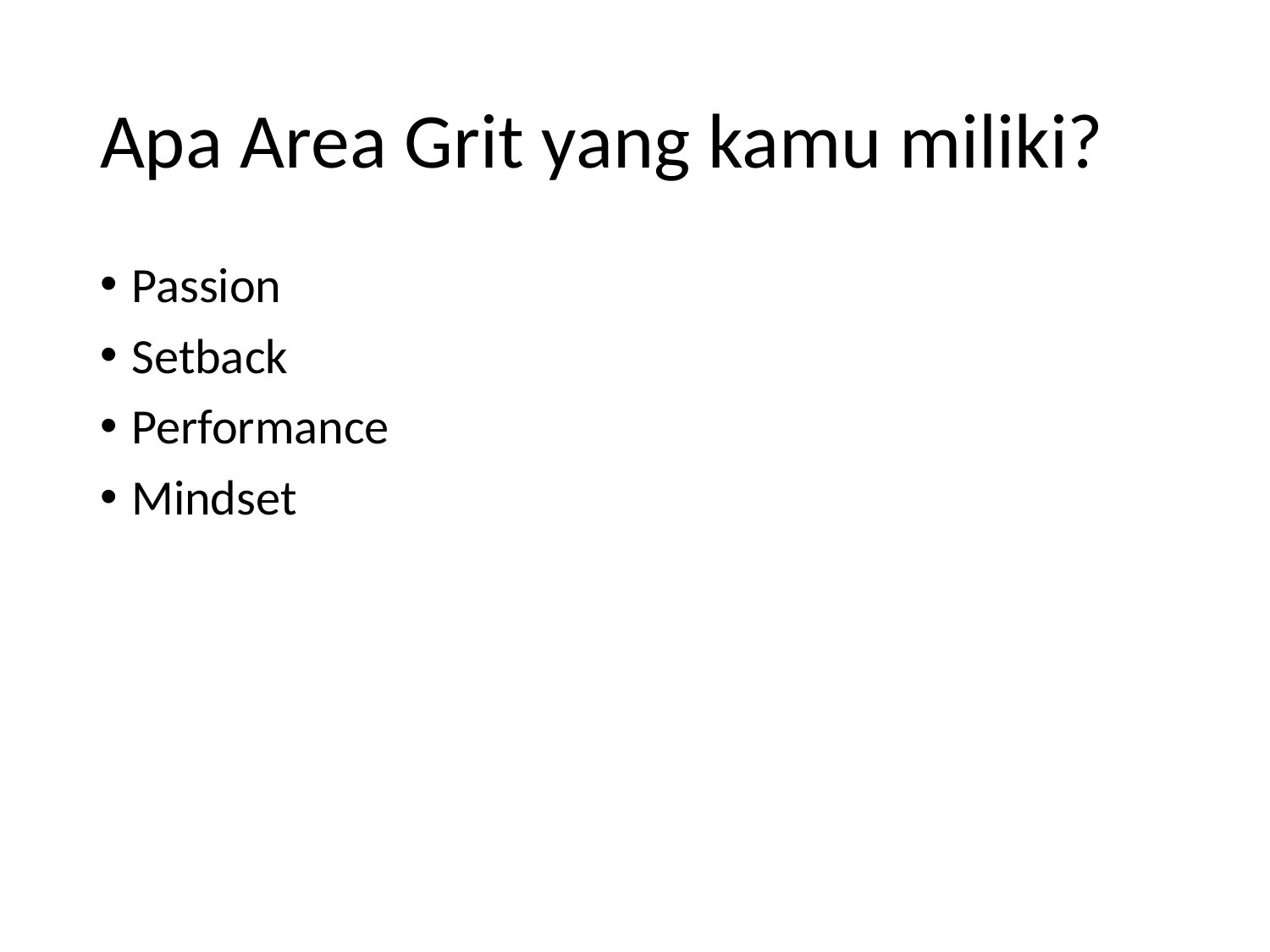

# Apa Area Grit yang kamu miliki?
Passion
Setback
Performance
Mindset